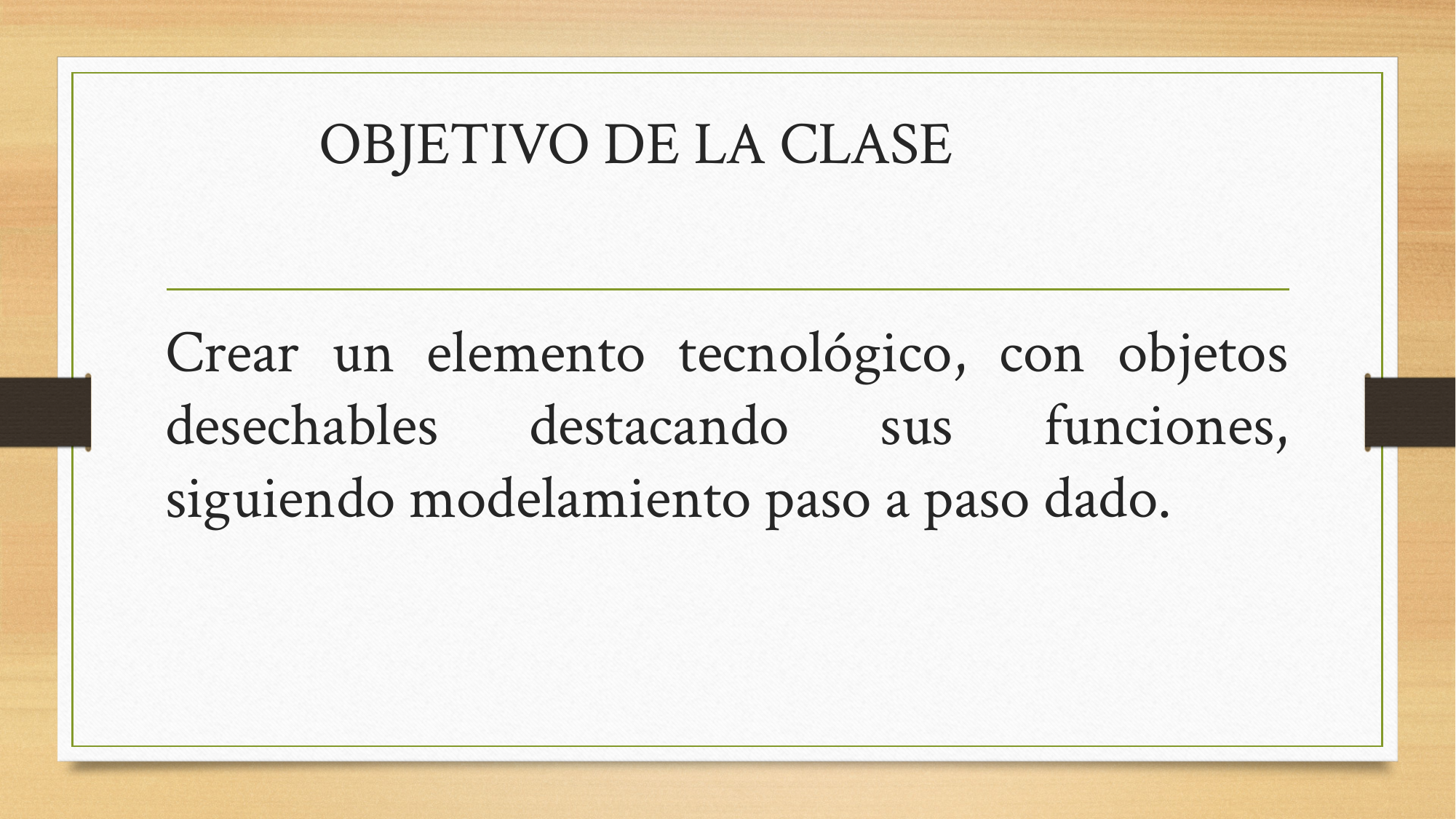

# OBJETIVO DE LA CLASE
Crear un elemento tecnológico, con objetos desechables destacando sus funciones, siguiendo modelamiento paso a paso dado.